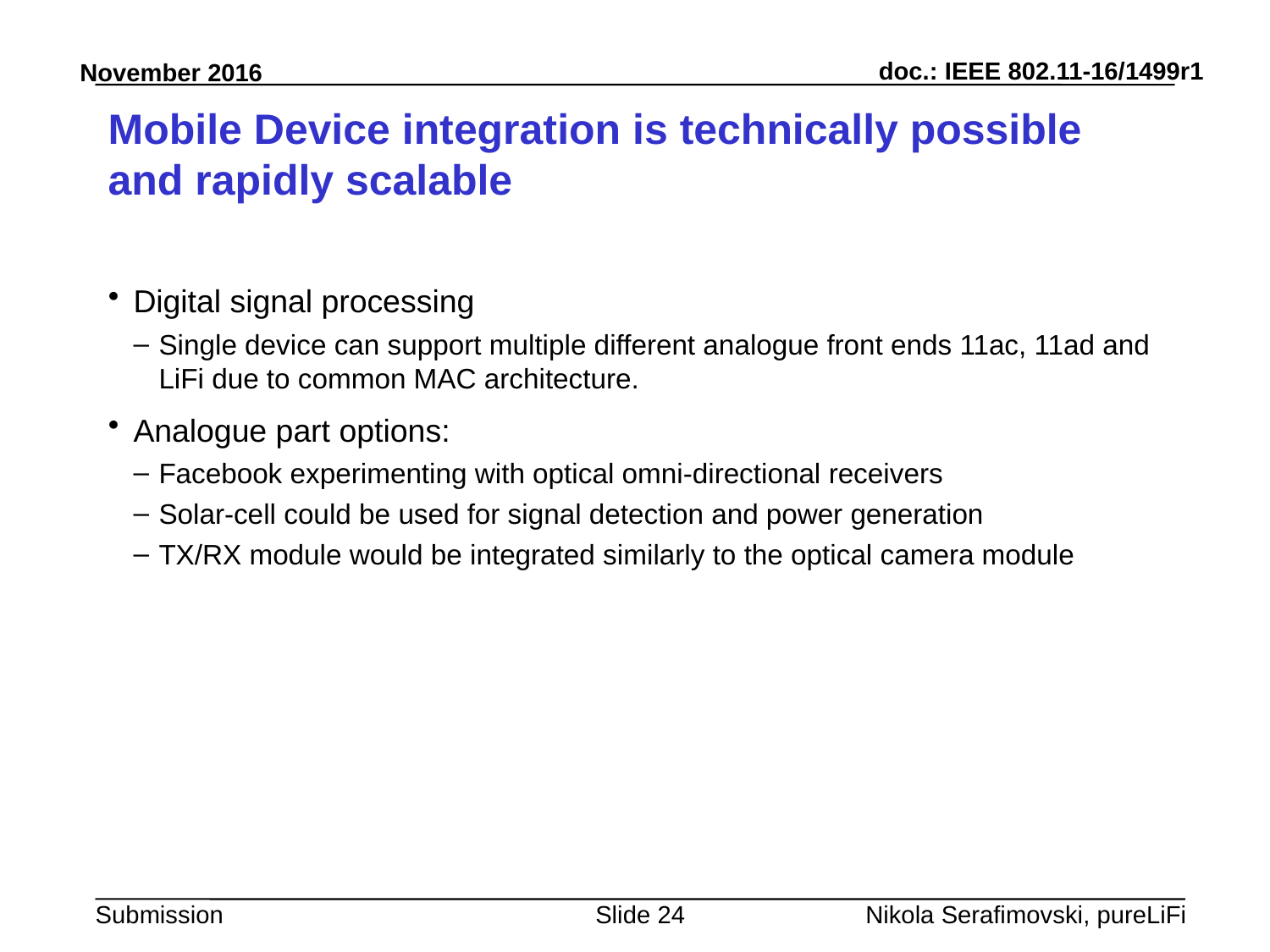

# Mobile Device integration is technically possible and rapidly scalable
Digital signal processing
Single device can support multiple different analogue front ends 11ac, 11ad and LiFi due to common MAC architecture.
Analogue part options:
Facebook experimenting with optical omni-directional receivers
Solar-cell could be used for signal detection and power generation
TX/RX module would be integrated similarly to the optical camera module

Slide 24
Nikola Serafimovski, pureLiFi